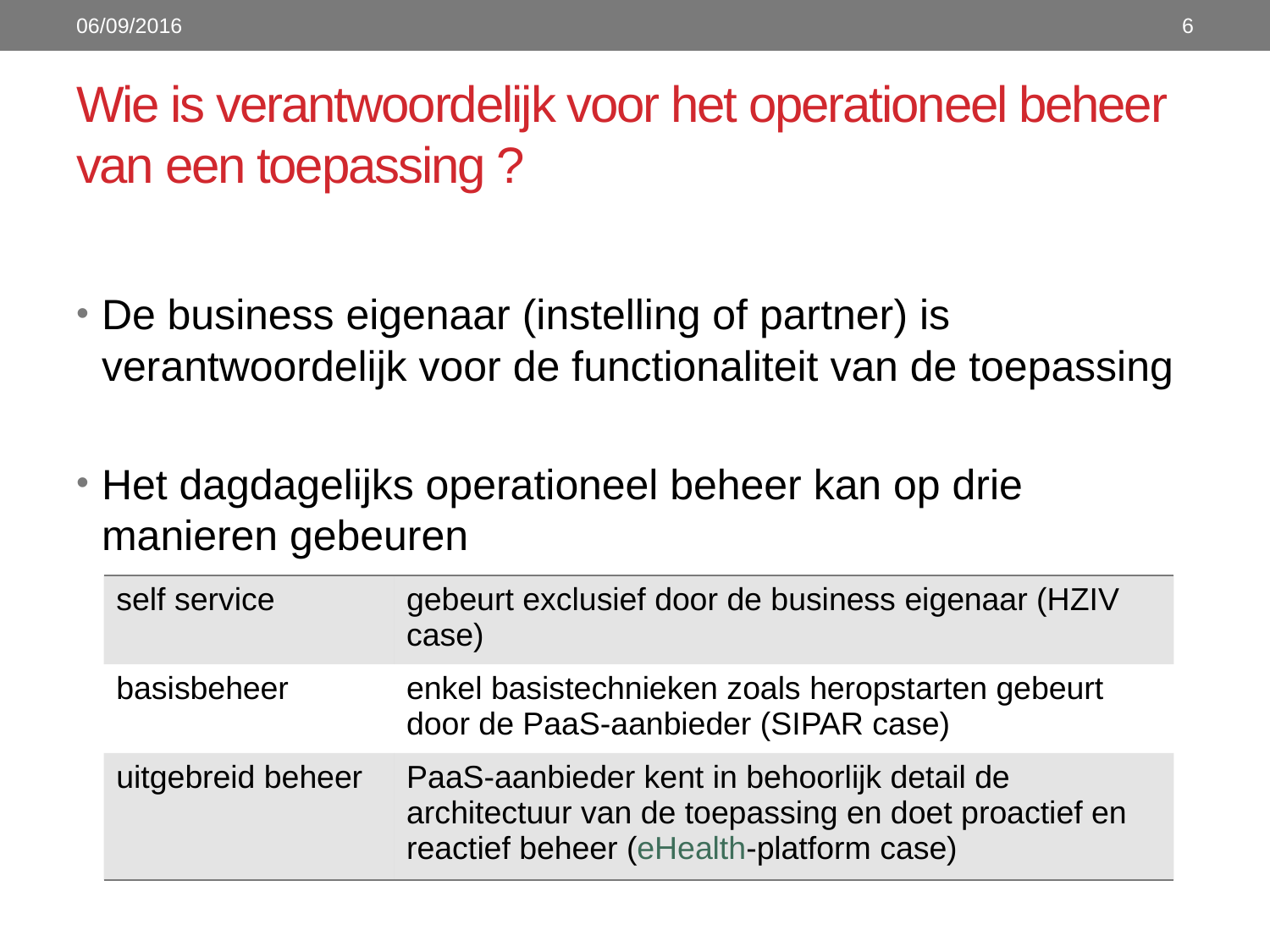

06/09/2016
6
# Wie is verantwoordelijk voor het operationeel beheer van een toepassing ?

De business eigenaar (instelling of partner) is verantwoordelijk voor de functionaliteit van de toepassing

Het dagdagelijks operationeel beheer kan op drie manieren gebeuren
| self service | gebeurt exclusief door de business eigenaar (HZIV case) |
| --- | --- |
| basisbeheer | enkel basistechnieken zoals heropstarten gebeurt door de PaaS-aanbieder (SIPAR case) |
| uitgebreid beheer | PaaS-aanbieder kent in behoorlijk detail de architectuur van de toepassing en doet proactief en reactief beheer (eHealth-platform case) |